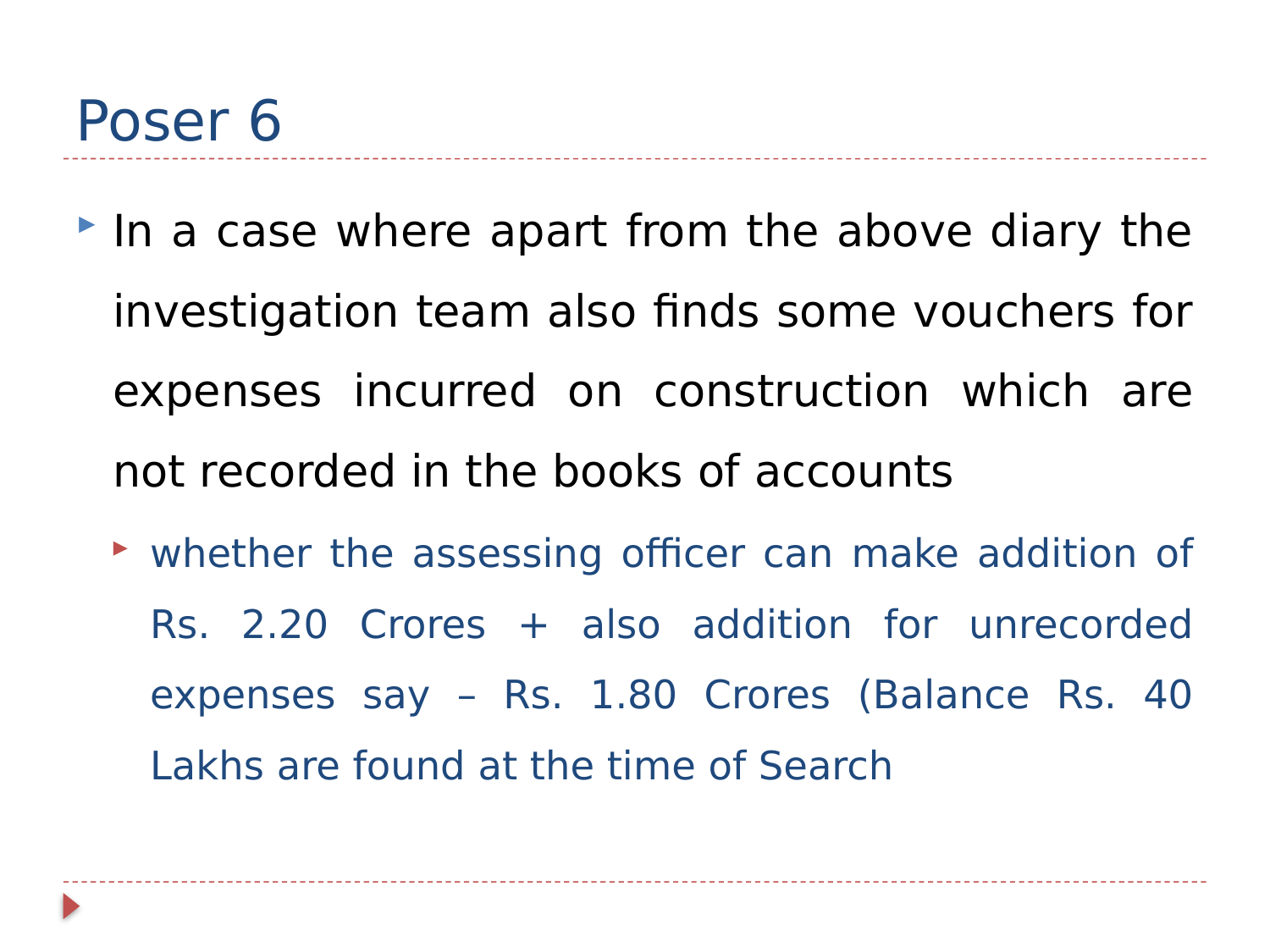

# Poser 6
In a case where apart from the above diary the investigation team also finds some vouchers for expenses incurred on construction which are not recorded in the books of accounts
whether the assessing officer can make addition of Rs. 2.20 Crores + also addition for unrecorded expenses say – Rs. 1.80 Crores (Balance Rs. 40 Lakhs are found at the time of Search